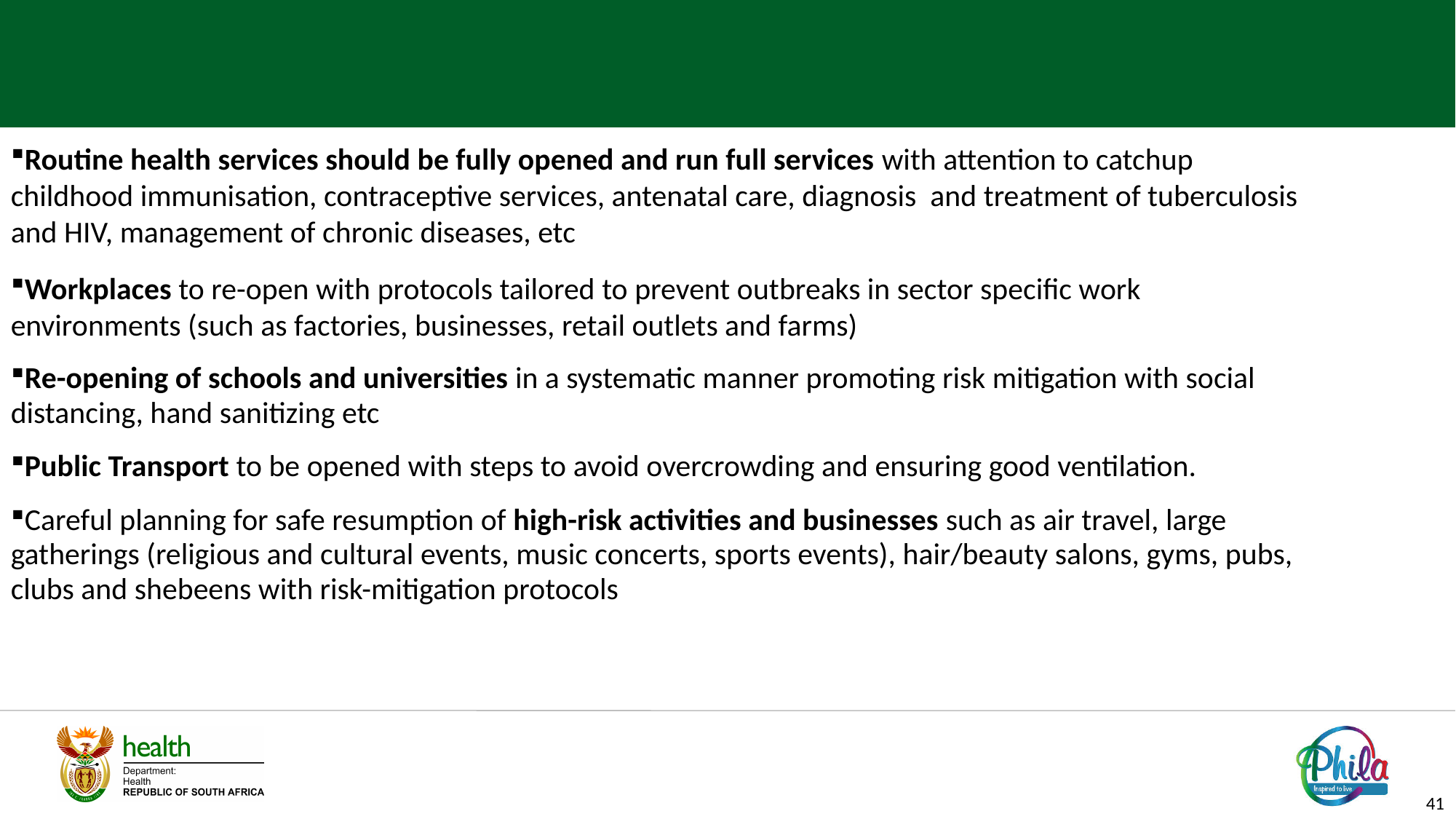

Re-opening of essential services
Routine health services should be fully opened and run full services with attention to catchup childhood immunisation, contraceptive services, antenatal care, diagnosis  and treatment of tuberculosis and HIV, management of chronic diseases, etc

Workplaces to re-open with protocols tailored to prevent outbreaks in sector specific work environments (such as factories, businesses, retail outlets and farms)

Re-opening of schools and universities in a systematic manner promoting risk mitigation with social distancing, hand sanitizing etc

Public Transport to be opened with steps to avoid overcrowding and ensuring good ventilation.

Careful planning for safe resumption of high-risk activities and businesses such as air travel, large gatherings (religious and cultural events, music concerts, sports events), hair/beauty salons, gyms, pubs, clubs and shebeens with risk-mitigation protocols

41